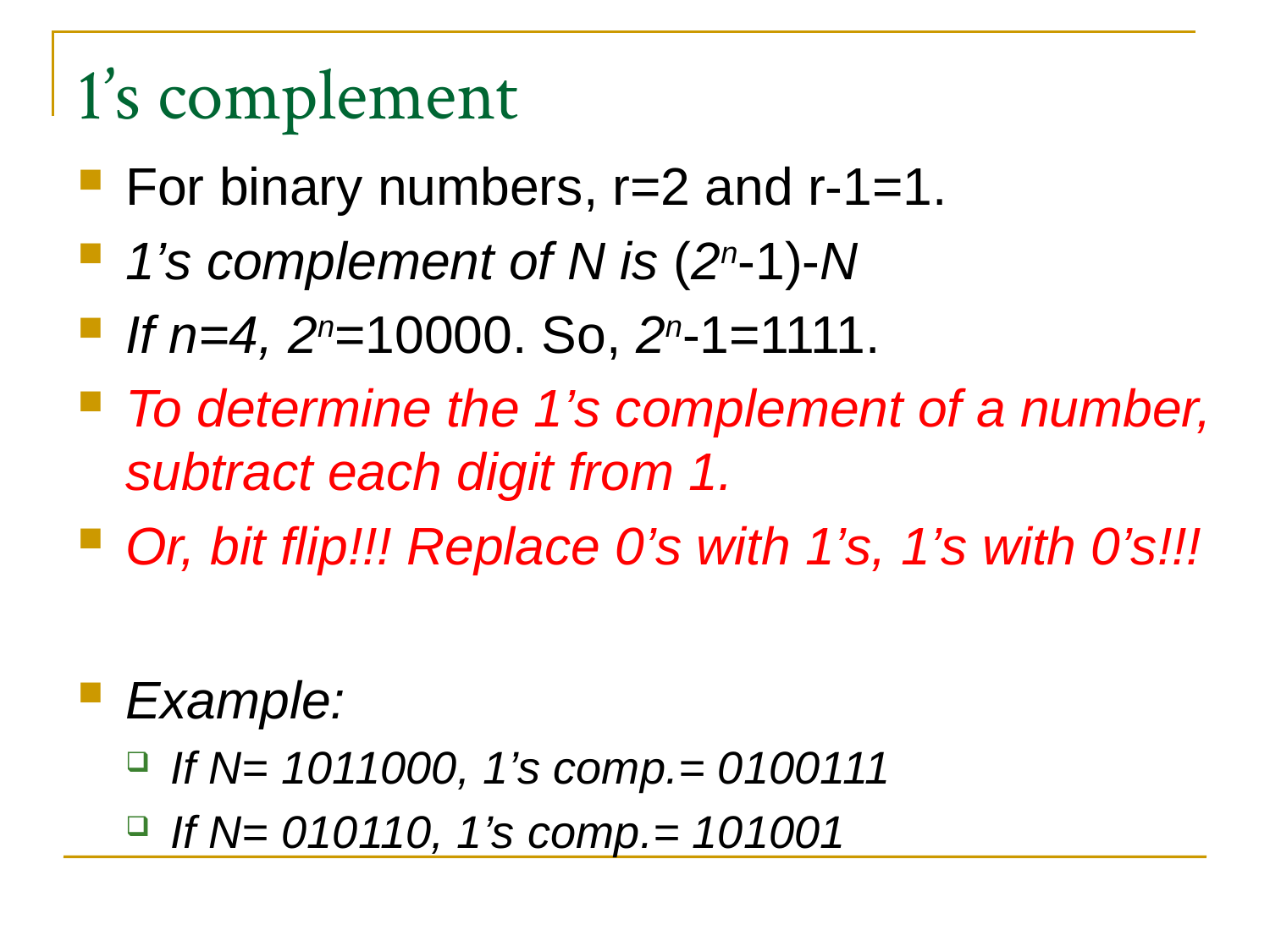

# 1’s complement
For binary numbers, r=2 and r-1=1.
1’s complement of N is (2n-1)-N
If n=4, 2n=10000. So, 2n-1=1111.
To determine the 1’s complement of a number, subtract each digit from 1.
Or, bit flip!!! Replace 0’s with 1’s, 1’s with 0’s!!!

Example:
If N= 1011000, 1’s comp.= 0100111
If N= 010110, 1’s comp.= 101001